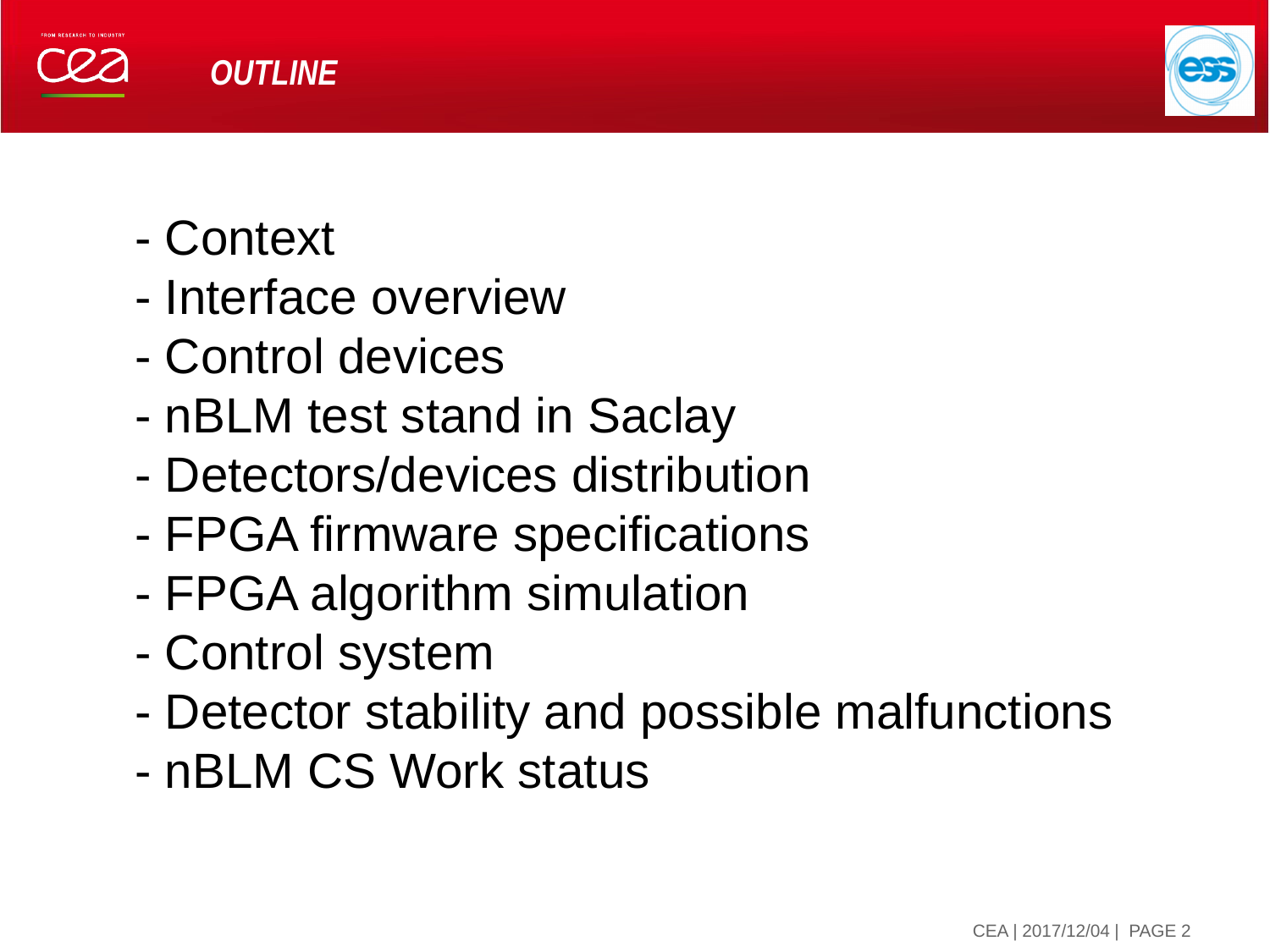

# Outline
- Context
- Interface overview
- Control devices
- nBLM test stand in Saclay
- Detectors/devices distribution
- FPGA firmware specifications
- FPGA algorithm simulation
- Control system
- Detector stability and possible malfunctions
- nBLM CS Work status
|  PAGE 2
CEA | 2017/12/04